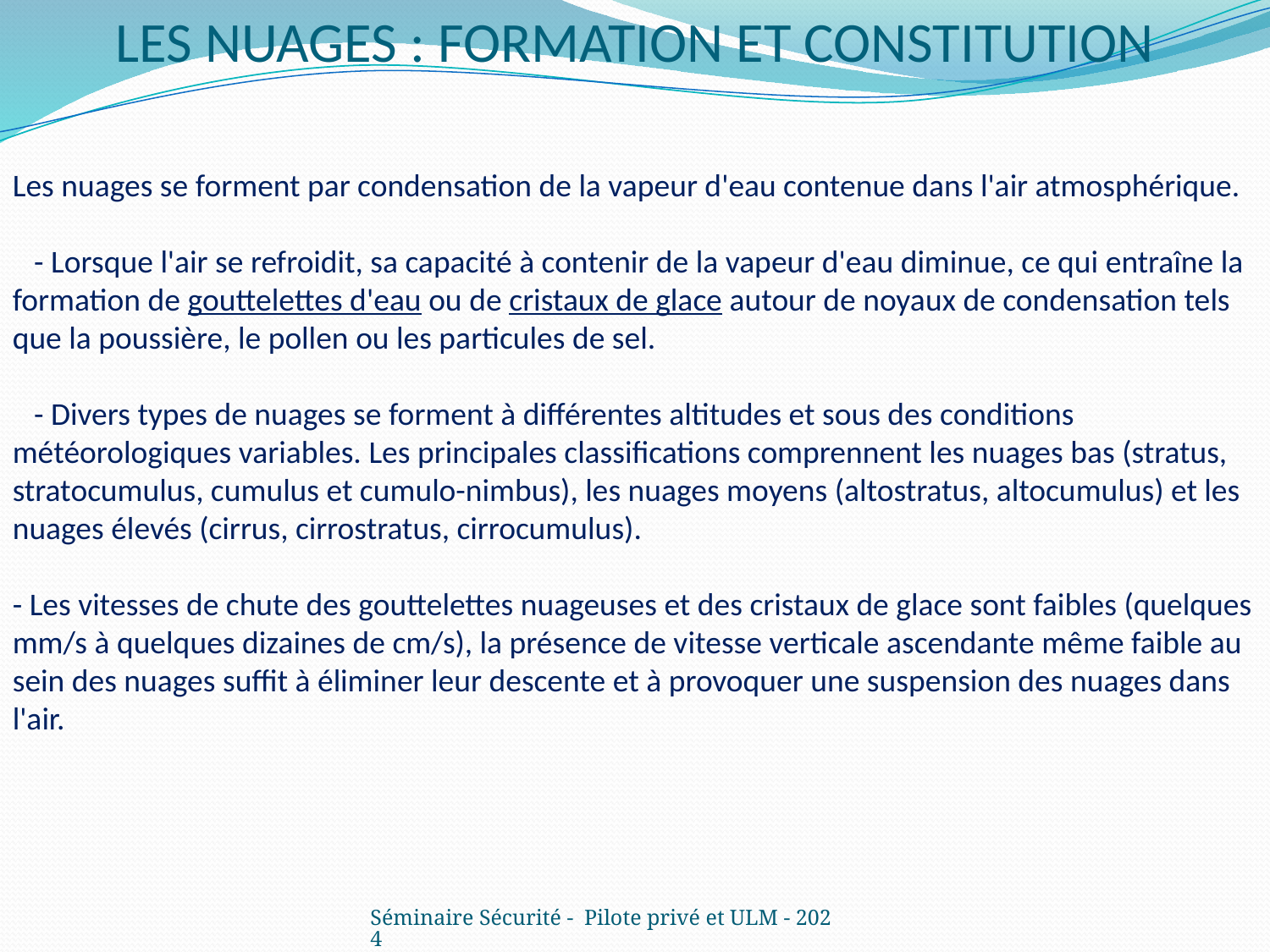

LES NUAGES : FORMATION ET CONSTITUTION
Les nuages se forment par condensation de la vapeur d'eau contenue dans l'air atmosphérique.

   - Lorsque l'air se refroidit, sa capacité à contenir de la vapeur d'eau diminue, ce qui entraîne la formation de gouttelettes d'eau ou de cristaux de glace autour de noyaux de condensation tels que la poussière, le pollen ou les particules de sel.

   - Divers types de nuages se forment à différentes altitudes et sous des conditions météorologiques variables. Les principales classifications comprennent les nuages bas (stratus, stratocumulus, cumulus et cumulo-nimbus), les nuages moyens (altostratus, altocumulus) et les nuages élevés (cirrus, cirrostratus, cirrocumulus).

- Les vitesses de chute des gouttelettes nuageuses et des cristaux de glace sont faibles (quelques mm/s à quelques dizaines de cm/s), la présence de vitesse verticale ascendante même faible au sein des nuages suffit à éliminer leur descente et à provoquer une suspension des nuages dans l'air.

Séminaire Sécurité -  Pilote privé et ULM - 2024